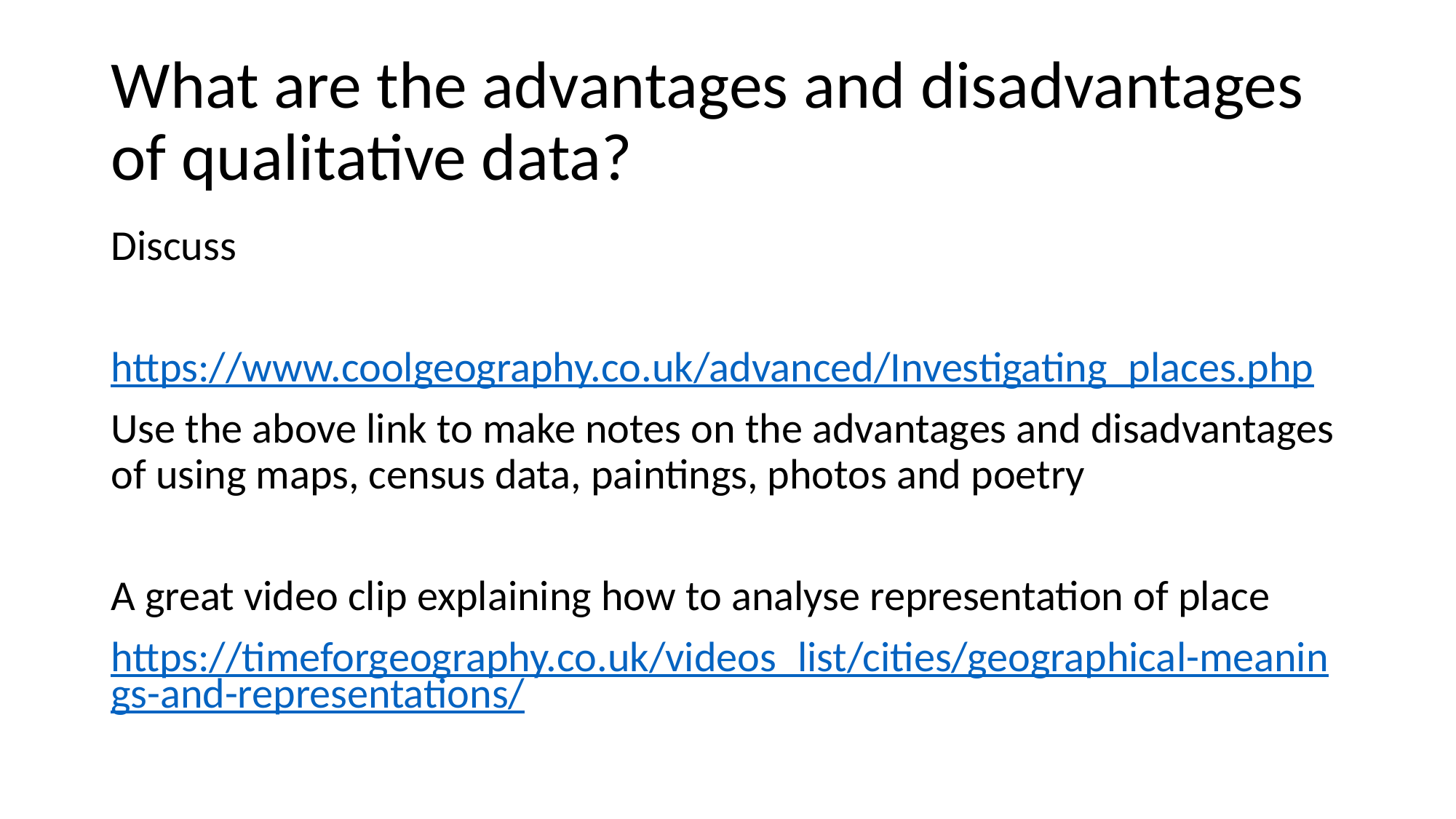

# What are the advantages and disadvantages of qualitative data?
Discuss

https://www.coolgeography.co.uk/advanced/Investigating_places.php
Use the above link to make notes on the advantages and disadvantages of using maps, census data, paintings, photos and poetry

A great video clip explaining how to analyse representation of place
https://timeforgeography.co.uk/videos_list/cities/geographical-meanings-and-representations/